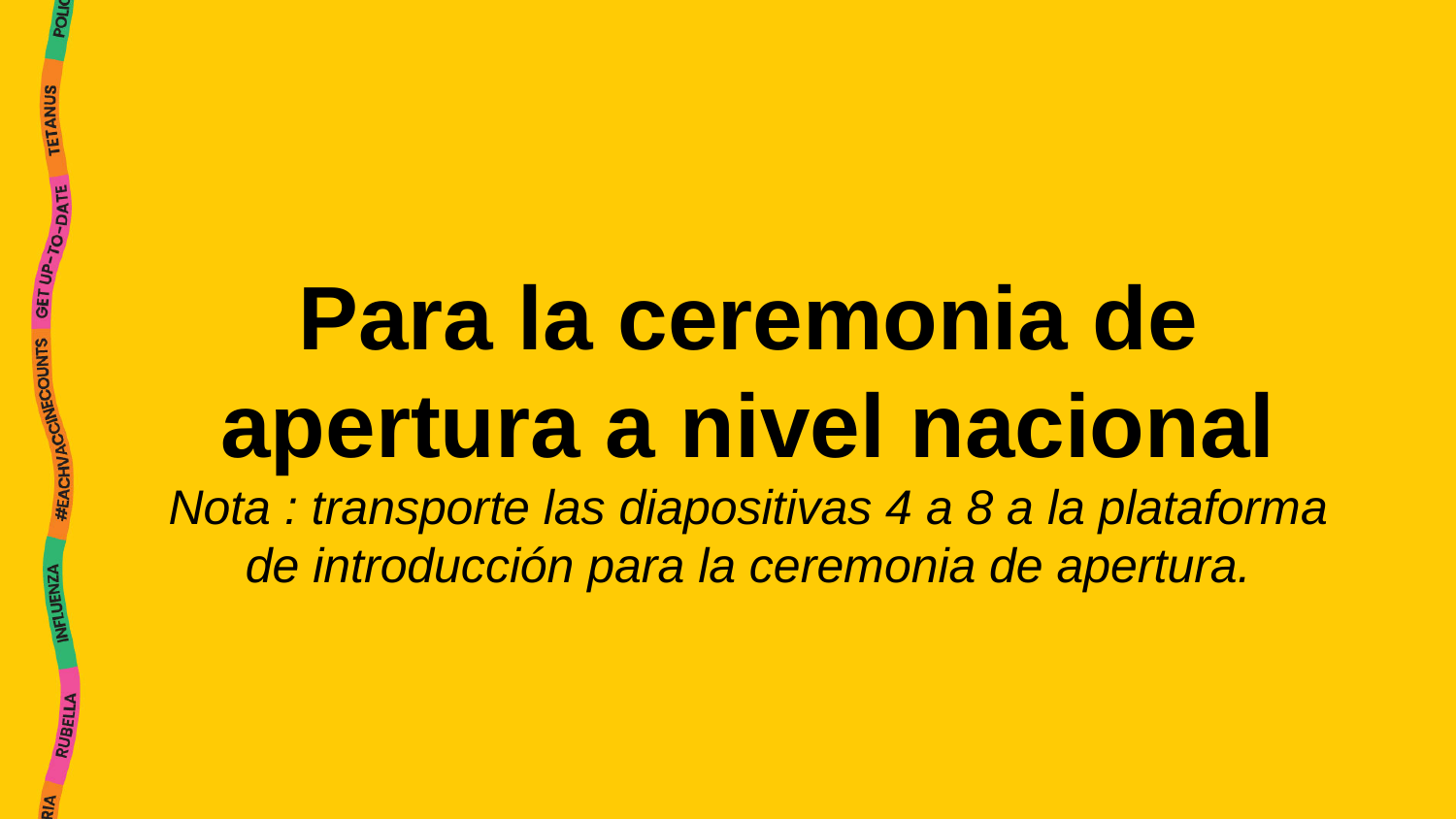

# Para la ceremonia de apertura a nivel nacional
Nota : transporte las diapositivas 4 a 8 a la plataforma de introducción para la ceremonia de apertura.